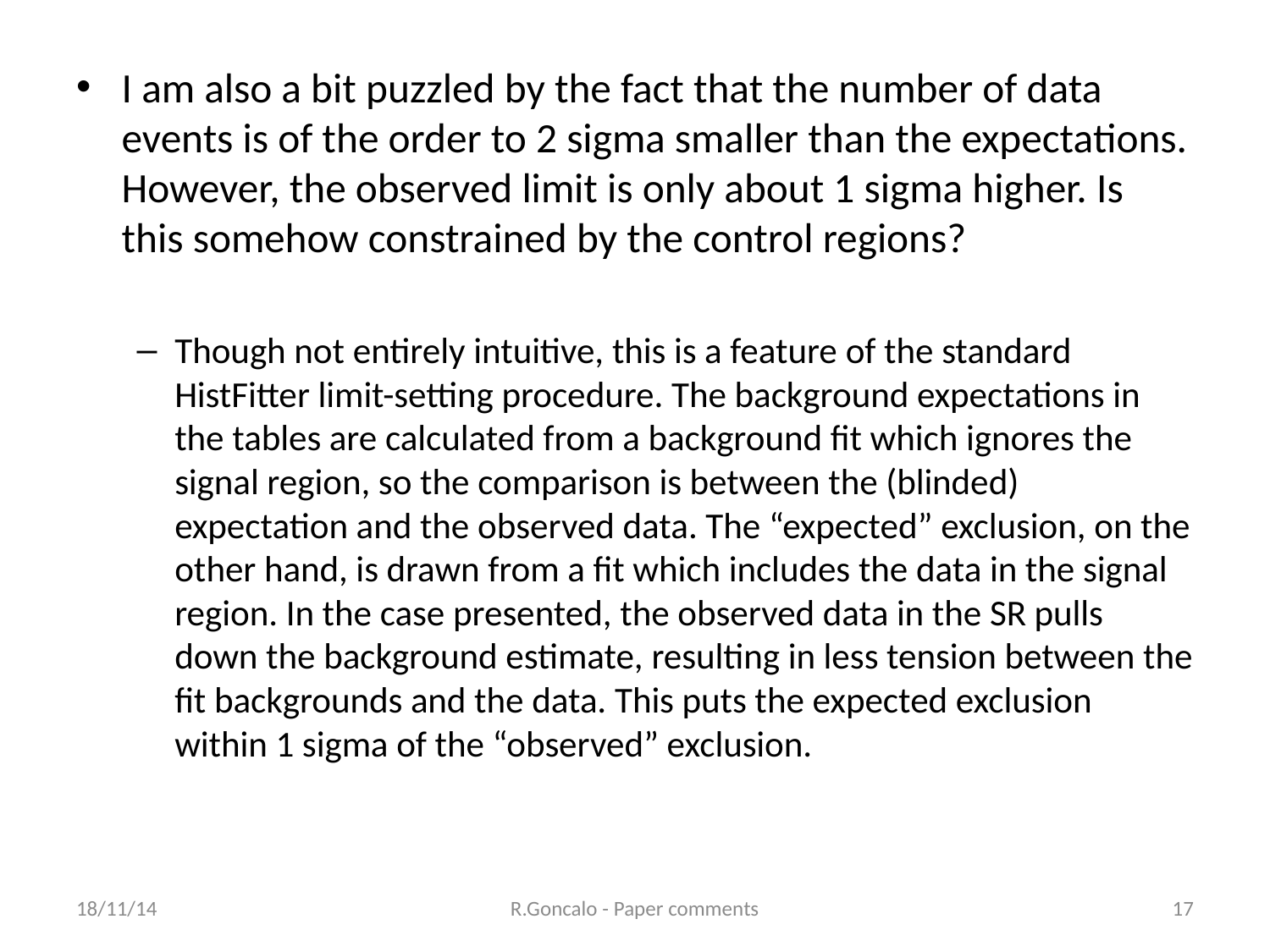

I am also a bit puzzled by the fact that the number of data events is of the order to 2 sigma smaller than the expectations. However, the observed limit is only about 1 sigma higher. Is this somehow constrained by the control regions?

Though not entirely intuitive, this is a feature of the standard HistFitter limit-setting procedure. The background expectations in the tables are calculated from a background fit which ignores the signal region, so the comparison is between the (blinded) expectation and the observed data. The “expected” exclusion, on the other hand, is drawn from a fit which includes the data in the signal region. In the case presented, the observed data in the SR pulls down the background estimate, resulting in less tension between the fit backgrounds and the data. This puts the expected exclusion within 1 sigma of the “observed” exclusion.

18/11/14
R.Goncalo - Paper comments
17